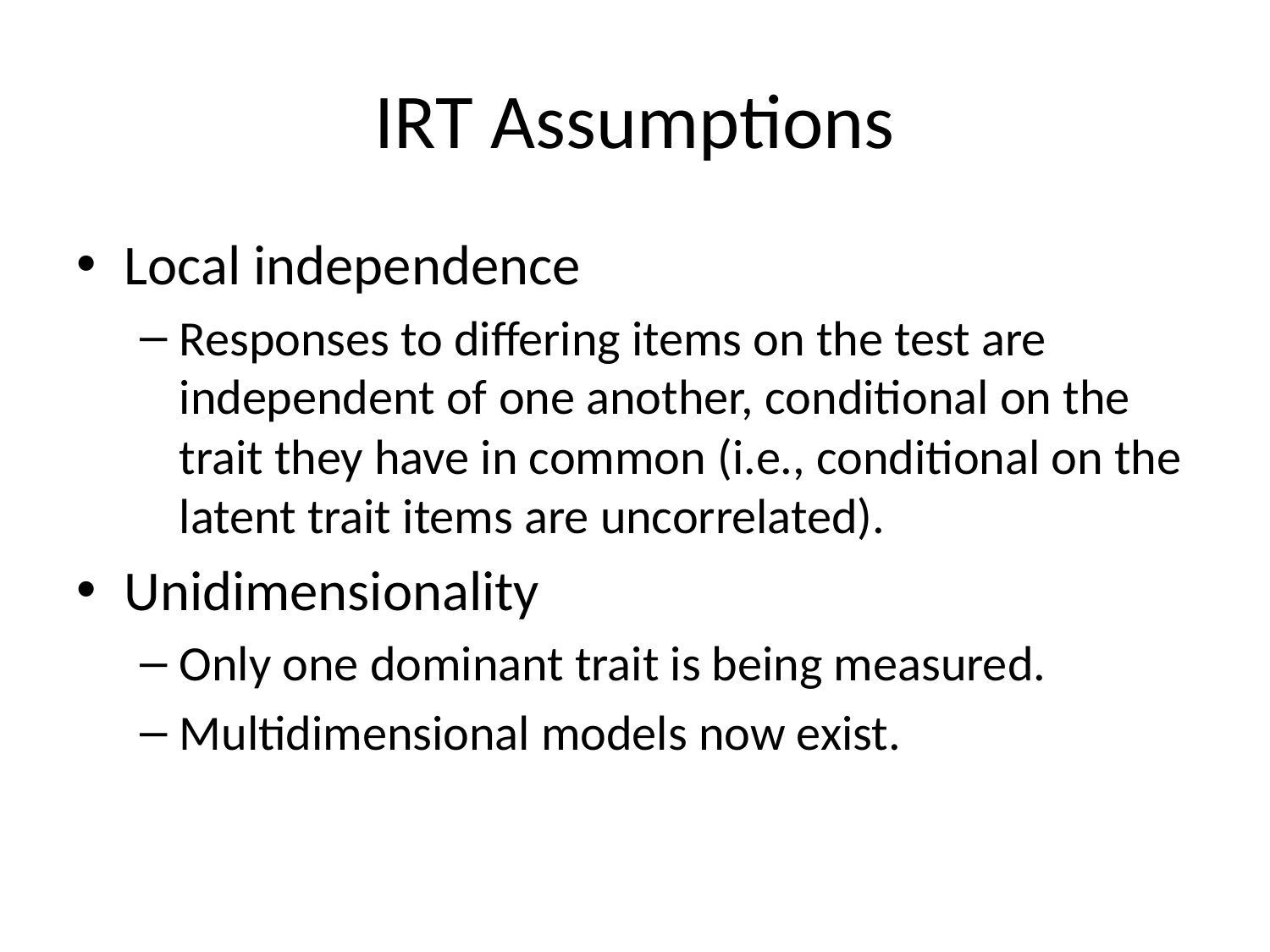

# IRT Assumptions
Local independence
Responses to differing items on the test are independent of one another, conditional on the trait they have in common (i.e., conditional on the latent trait items are uncorrelated).
Unidimensionality
Only one dominant trait is being measured.
Multidimensional models now exist.